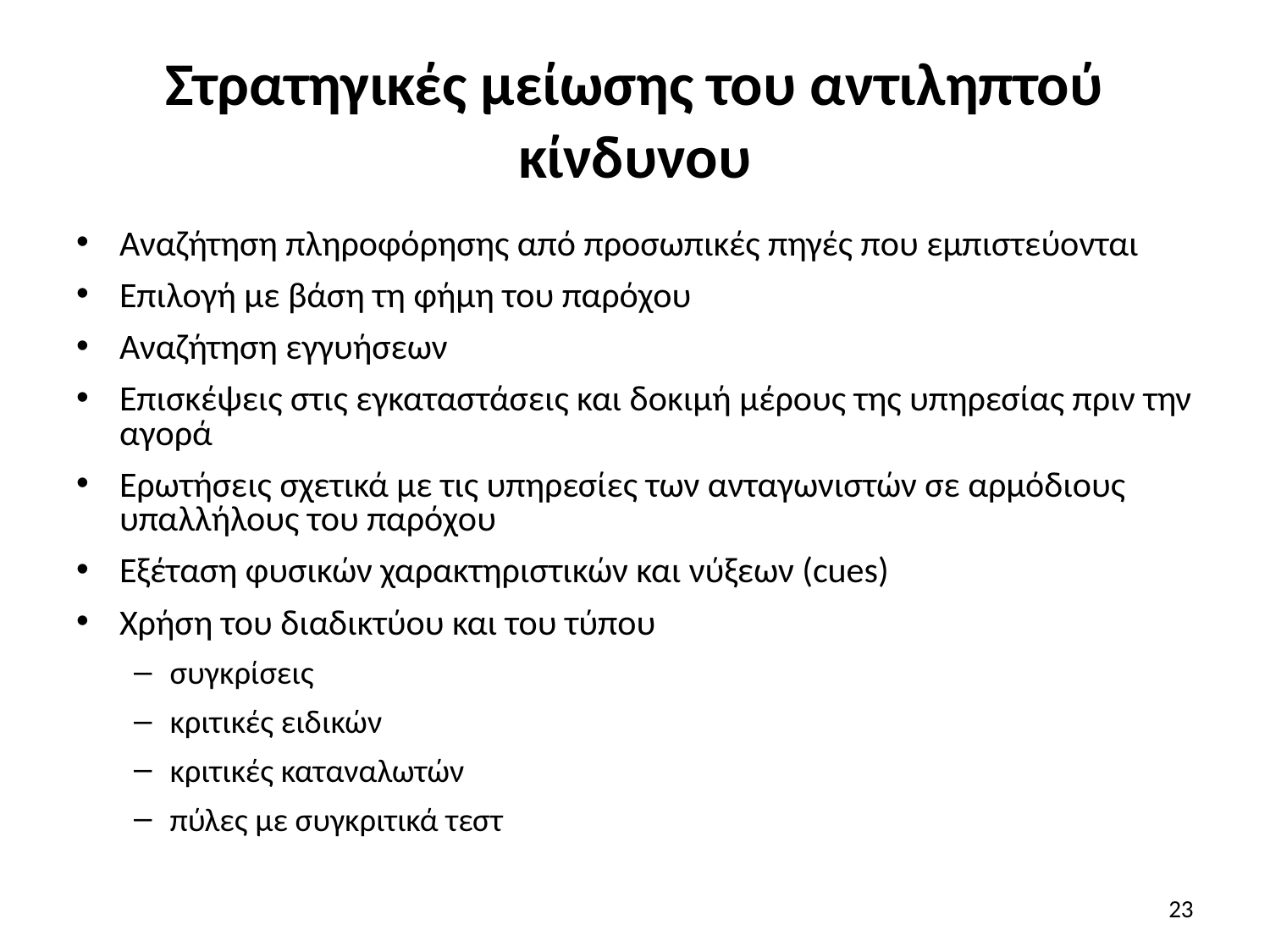

# Στρατηγικές μείωσης του αντιληπτού κίνδυνου
Αναζήτηση πληροφόρησης από προσωπικές πηγές που εμπιστεύονται
Επιλογή με βάση τη φήμη του παρόχου
Αναζήτηση εγγυήσεων
Επισκέψεις στις εγκαταστάσεις και δοκιμή μέρους της υπηρεσίας πριν την αγορά
Ερωτήσεις σχετικά με τις υπηρεσίες των ανταγωνιστών σε αρμόδιους υπαλλήλους του παρόχου
Εξέταση φυσικών χαρακτηριστικών και νύξεων (cues)
Χρήση του διαδικτύου και του τύπου
συγκρίσεις
κριτικές ειδικών
κριτικές καταναλωτών
πύλες με συγκριτικά τεστ

23